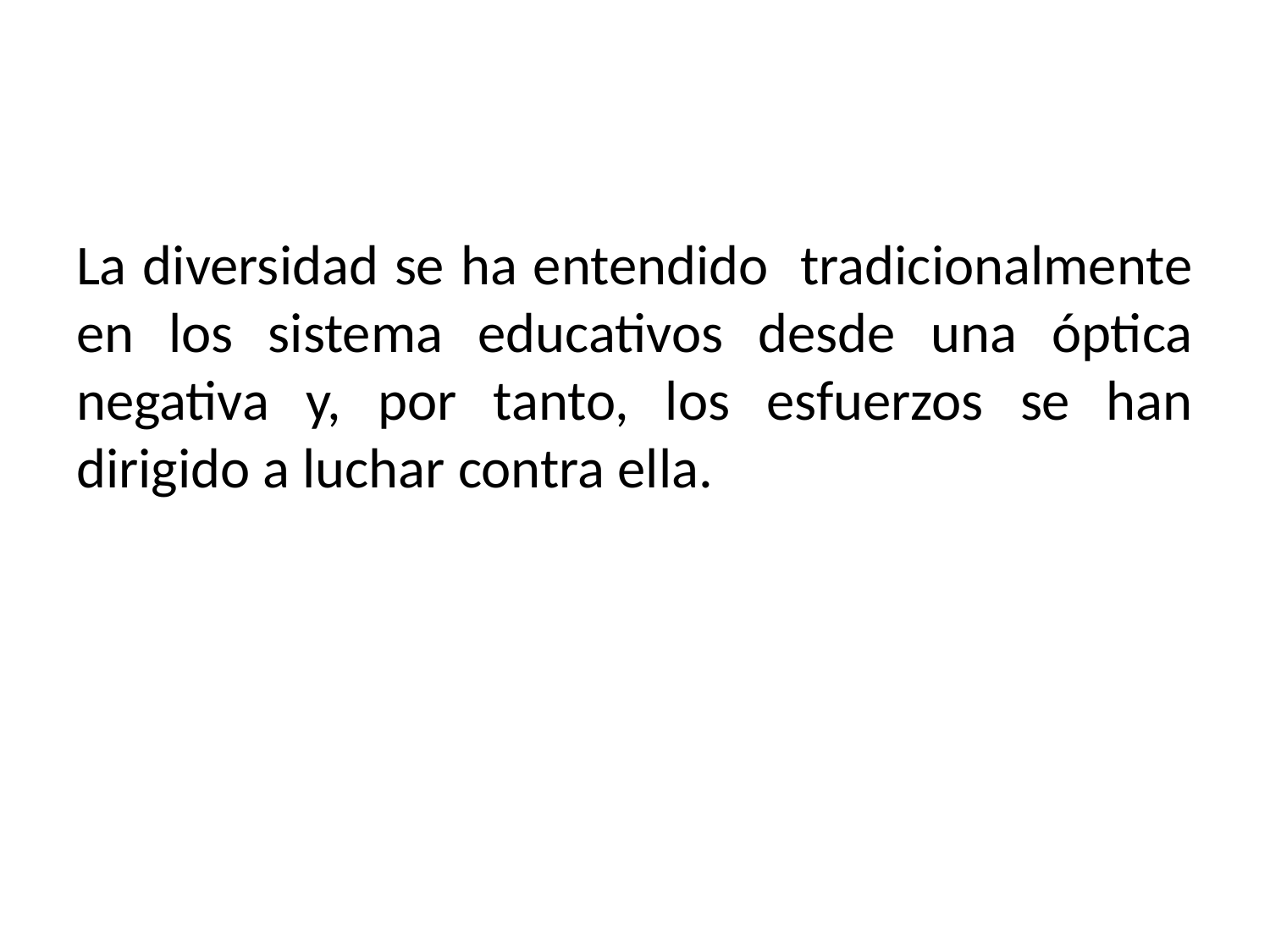

#
La diversidad se ha entendido  tradicionalmente en los sistema educativos desde una óptica negativa y, por tanto, los esfuerzos se han dirigido a luchar contra ella.